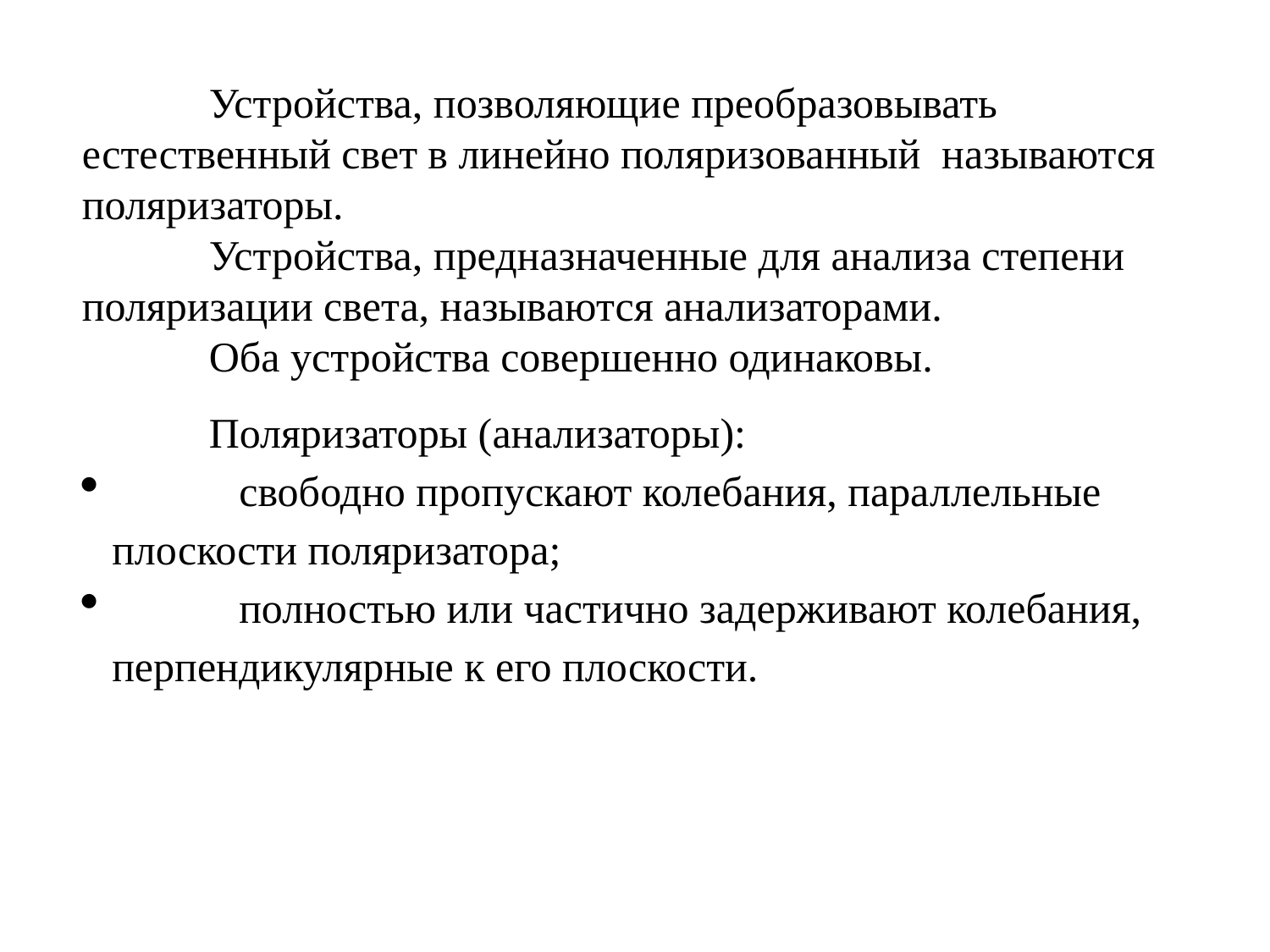

Устройства, позволяющие преобразовывать естественный свет в линейно поляризованный  называются поляризаторы.
	Устройства, предназначенные для анализа степени поляризации света, называются анализаторами.
	Оба устройства совершенно одинаковы.
	Поляризаторы (анализаторы):
 	свободно пропускают колебания, параллельные плоскости поляризатора;
 	полностью или частично задерживают колебания, перпендикулярные к его плоскости.